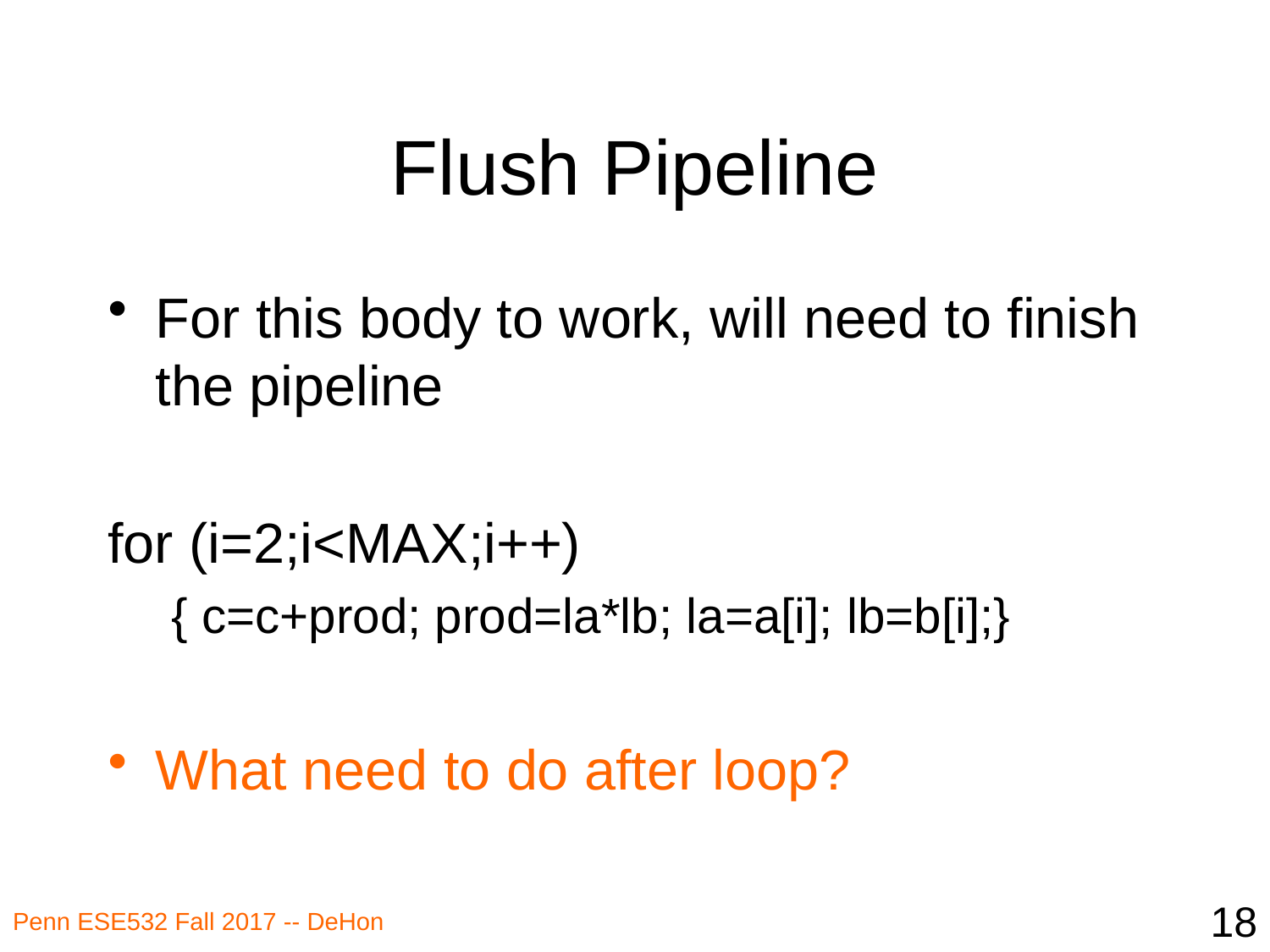

# Flush Pipeline
For this body to work, will need to finish the pipeline

for (i=2;i<MAX;i++)
{ c=c+prod; prod=la*lb; la=a[i]; lb=b[i];}

What need to do after loop?

18
Penn ESE532 Fall 2017 -- DeHon